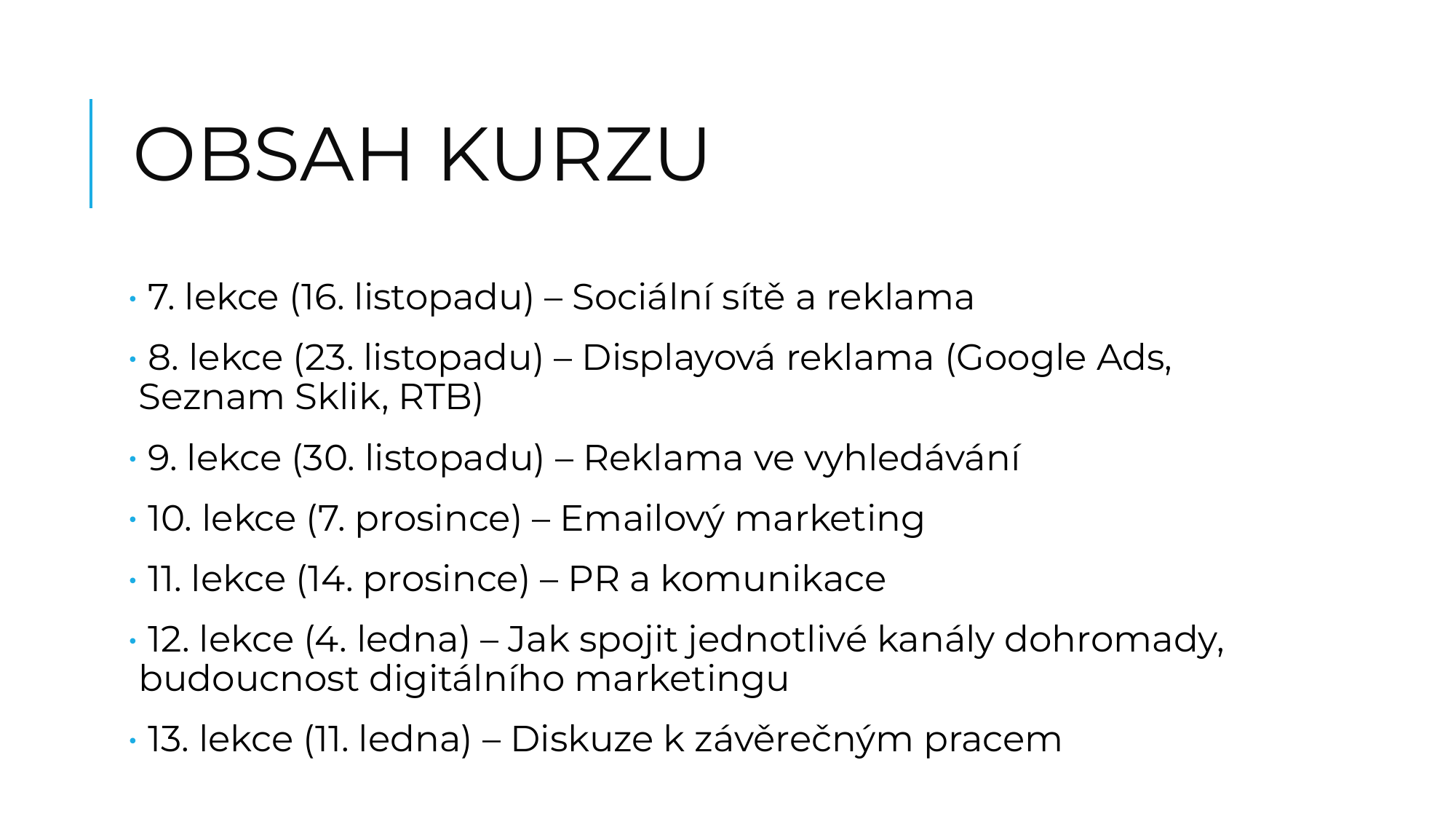

# OBSAH KURZU
 7. lekce (16. listopadu) – Sociální sítě a reklama
 8. lekce (23. listopadu) – Displayová reklama (Google Ads, Seznam Sklik, RTB)
 9. lekce (30. listopadu) – Reklama ve vyhledávání
 10. lekce (7. prosince) – Emailový marketing
 11. lekce (14. prosince) – PR a komunikace
 12. lekce (4. ledna) – Jak spojit jednotlivé kanály dohromady, budoucnost digitálního marketingu
 13. lekce (11. ledna) – Diskuze k závěrečným pracem